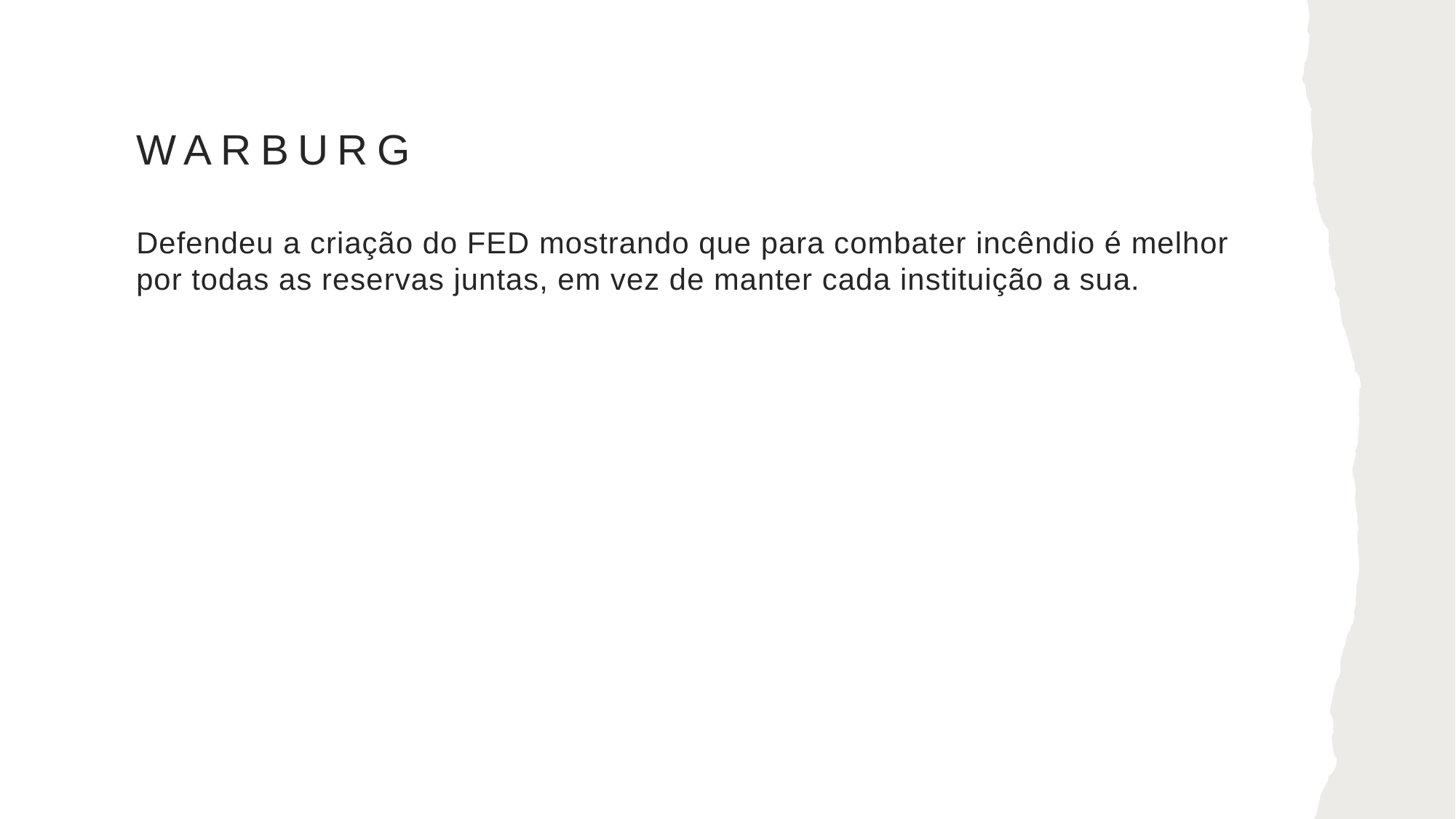

# Warburg
Defendeu a criação do FED mostrando que para combater incêndio é melhor por todas as reservas juntas, em vez de manter cada instituição a sua.